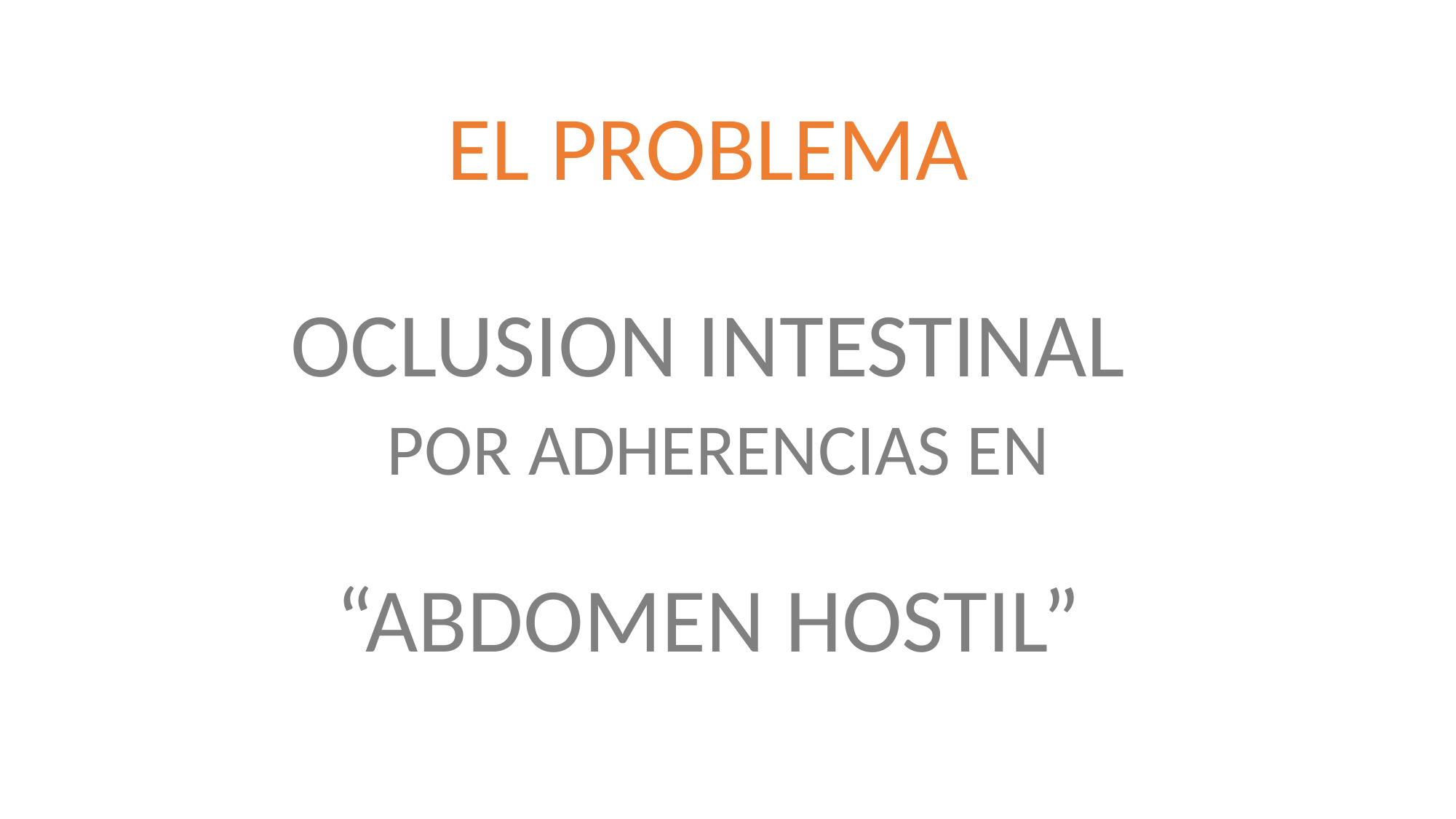

# EL PROBLEMA OCLUSION INTESTINAL POR ADHERENCIAS EN “ABDOMEN HOSTIL”